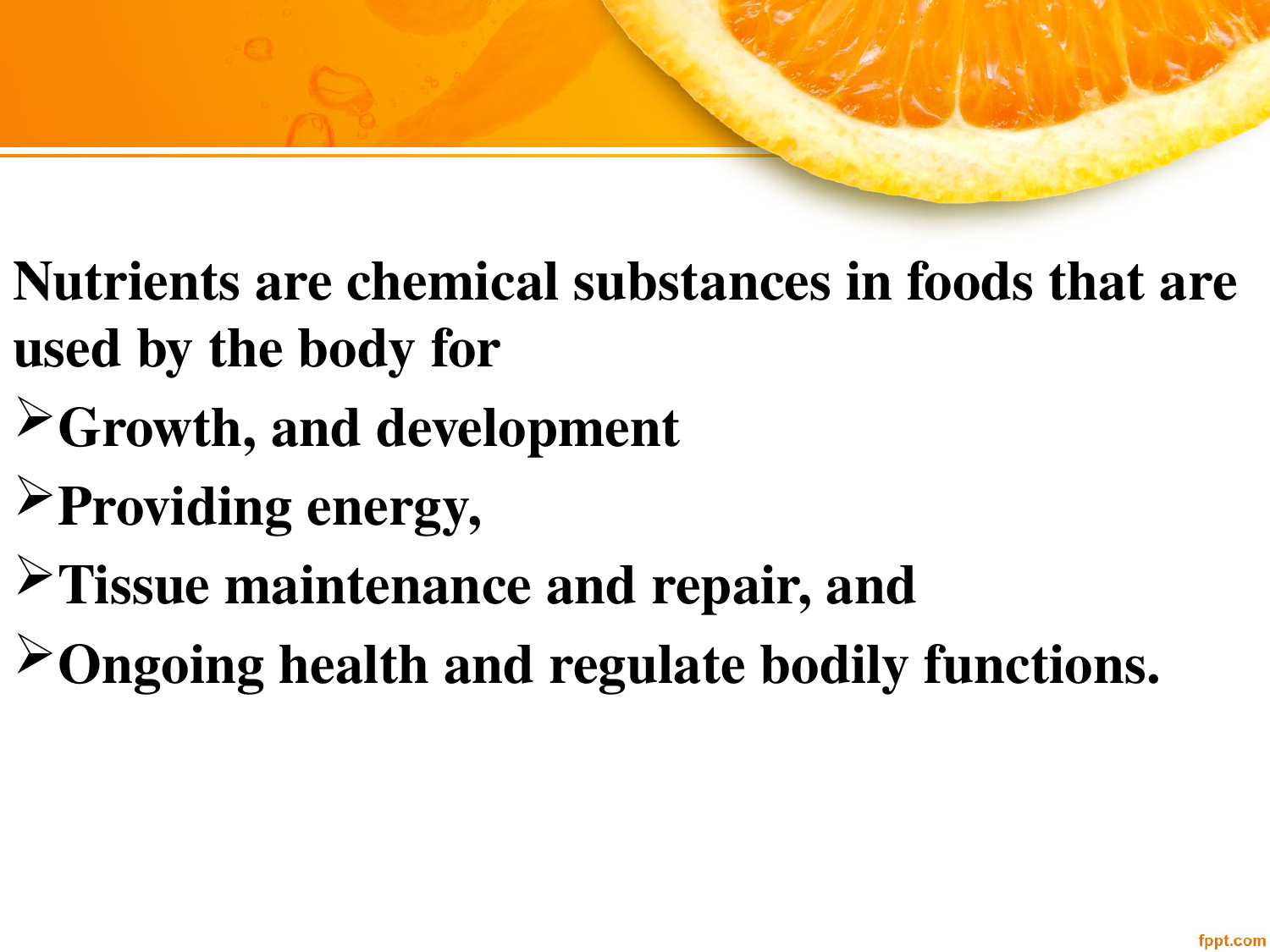

Nutrients are chemical substances in foods that are used by the body for
Growth, and development
Providing energy,
Tissue maintenance and repair, and
Ongoing health and regulate bodily functions.